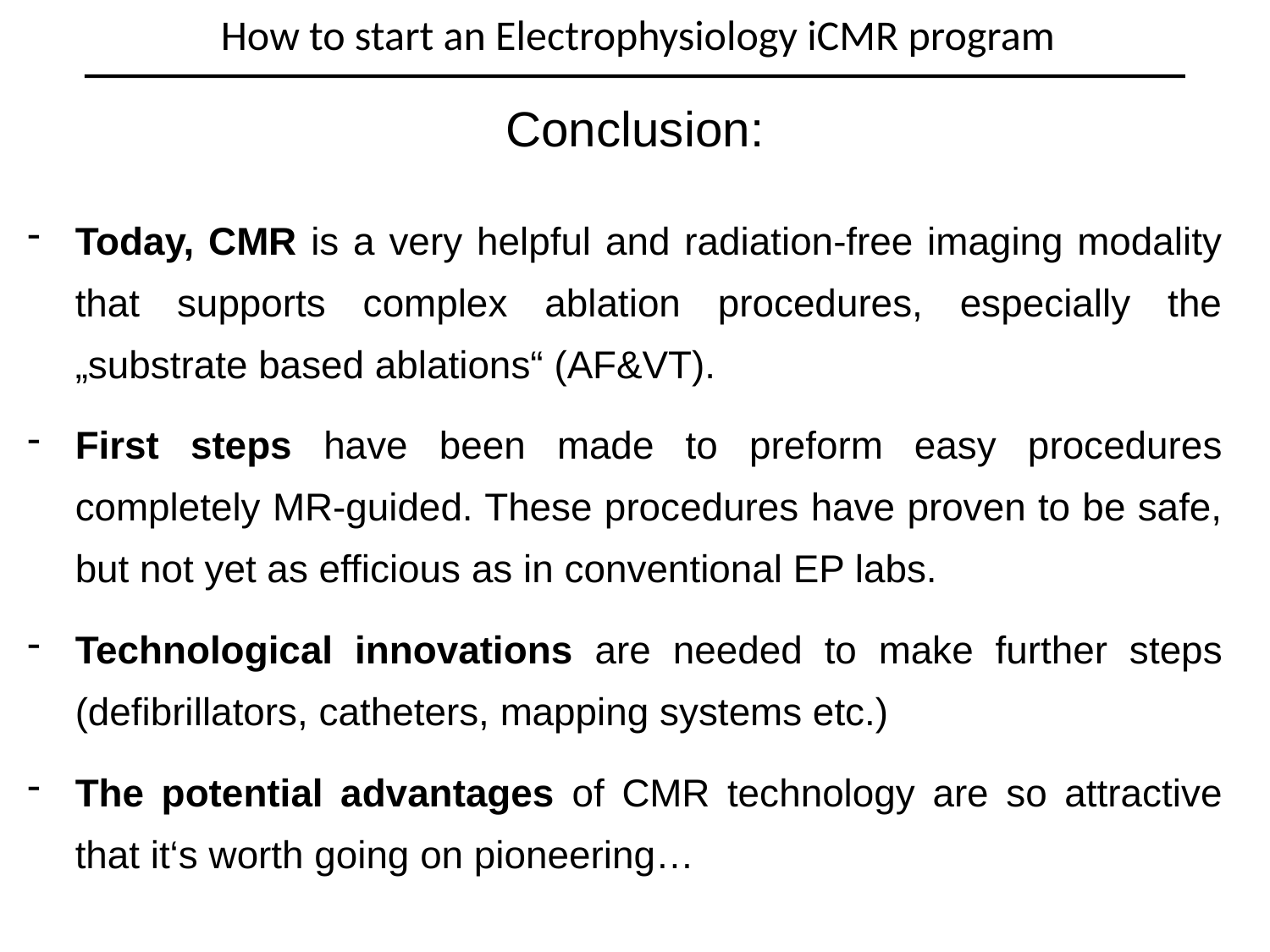

How to start an Electrophysiology iCMR program
Conclusion:

Today, CMR is a very helpful and radiation-free imaging modality that supports complex ablation procedures, especially the „substrate based ablations“ (AF&VT).
First steps have been made to preform easy procedures completely MR-guided. These procedures have proven to be safe, but not yet as efficious as in conventional EP labs.
Technological innovations are needed to make further steps (defibrillators, catheters, mapping systems etc.)
The potential advantages of CMR technology are so attractive that it‘s worth going on pioneering…